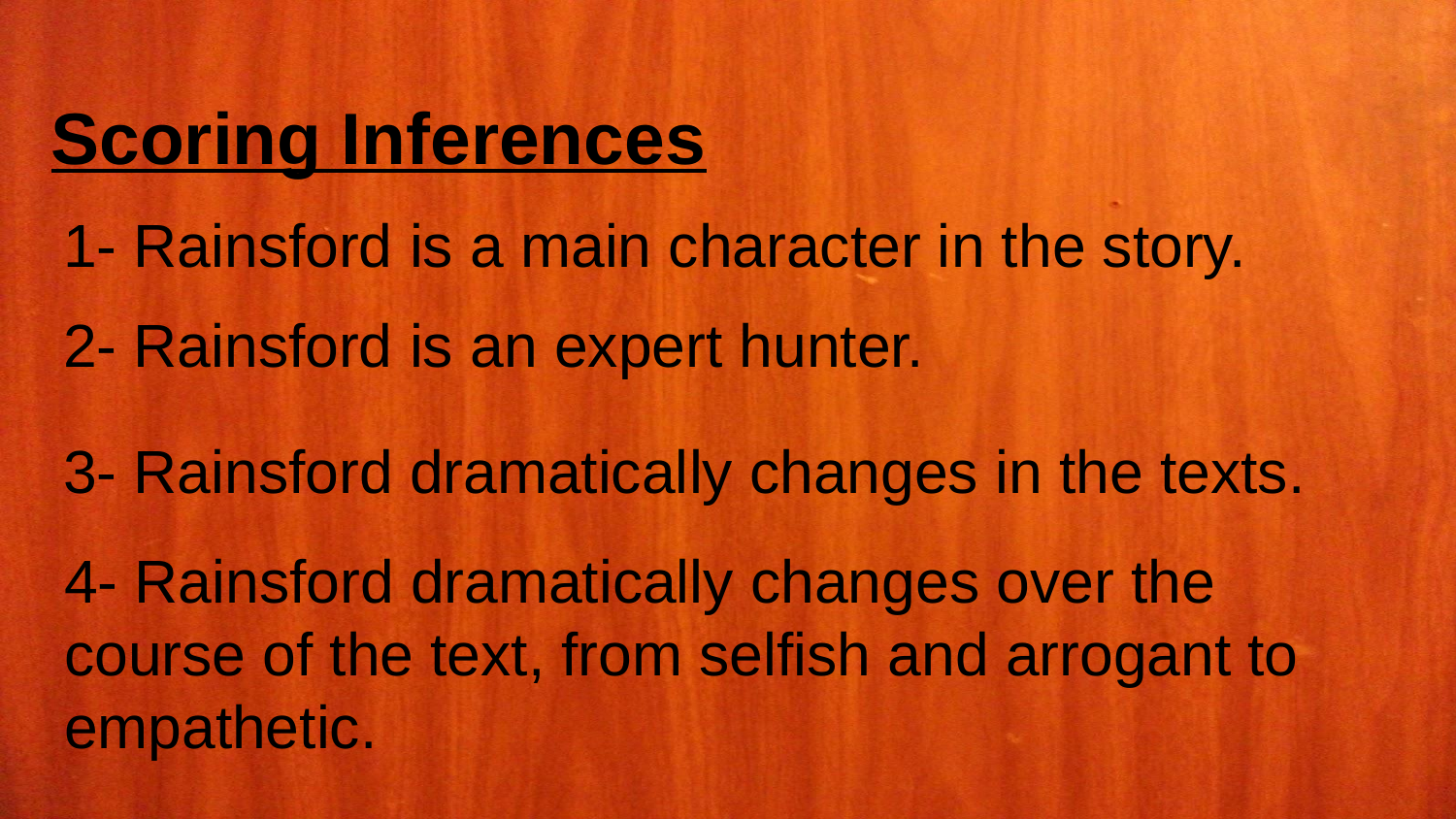

# Scoring Inferences
1- Rainsford is a main character in the story.
2- Rainsford is an expert hunter.
3- Rainsford dramatically changes in the texts.
4- Rainsford dramatically changes over the course of the text, from selfish and arrogant to empathetic.